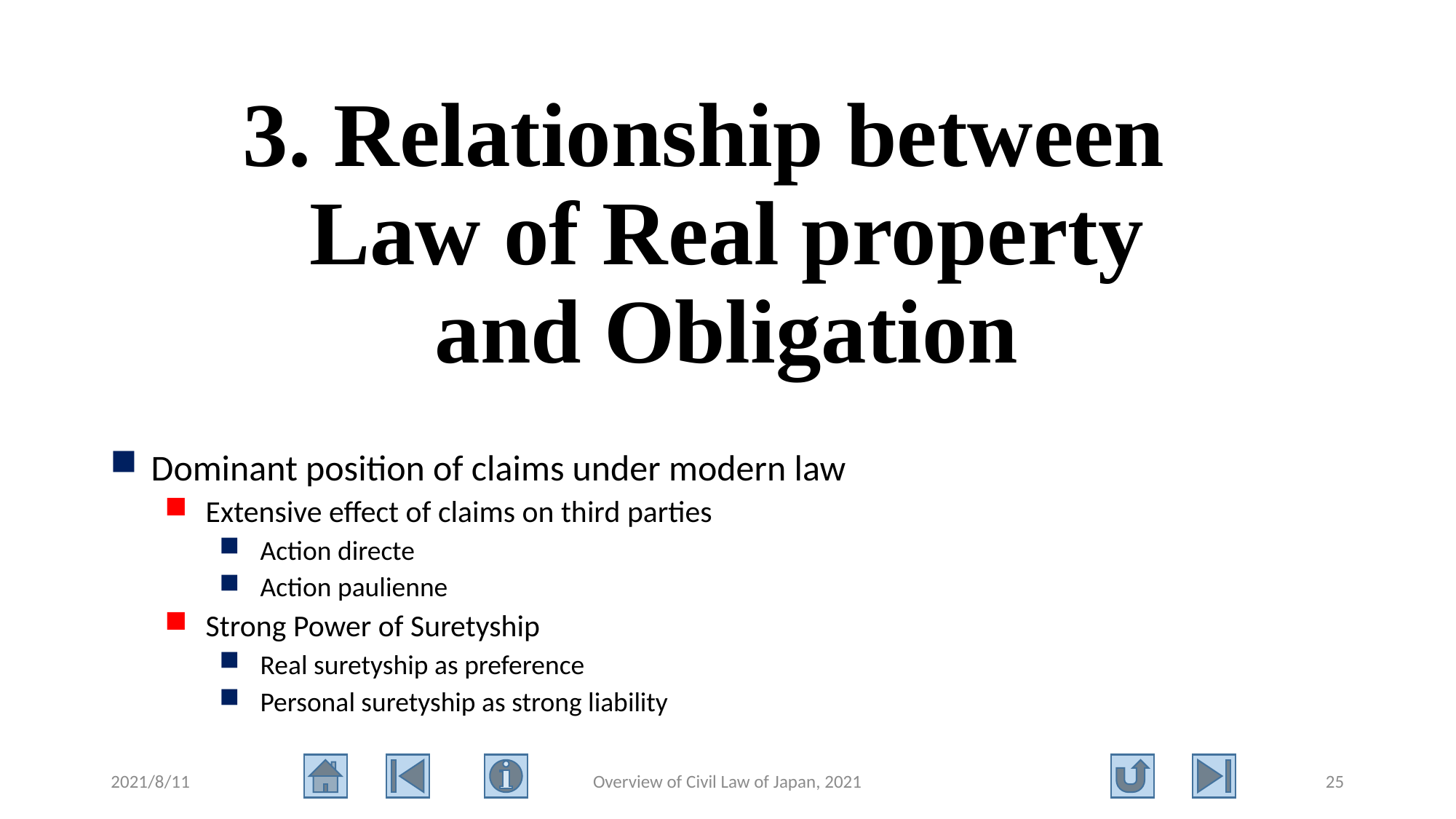

# 3. Relationship between Law of Real property and Obligation
Dominant position of claims under modern law
Extensive effect of claims on third parties
Action directe
Action paulienne
Strong Power of Suretyship
Real suretyship as preference
Personal suretyship as strong liability

2021/8/11
Overview of Civil Law of Japan, 2021
25